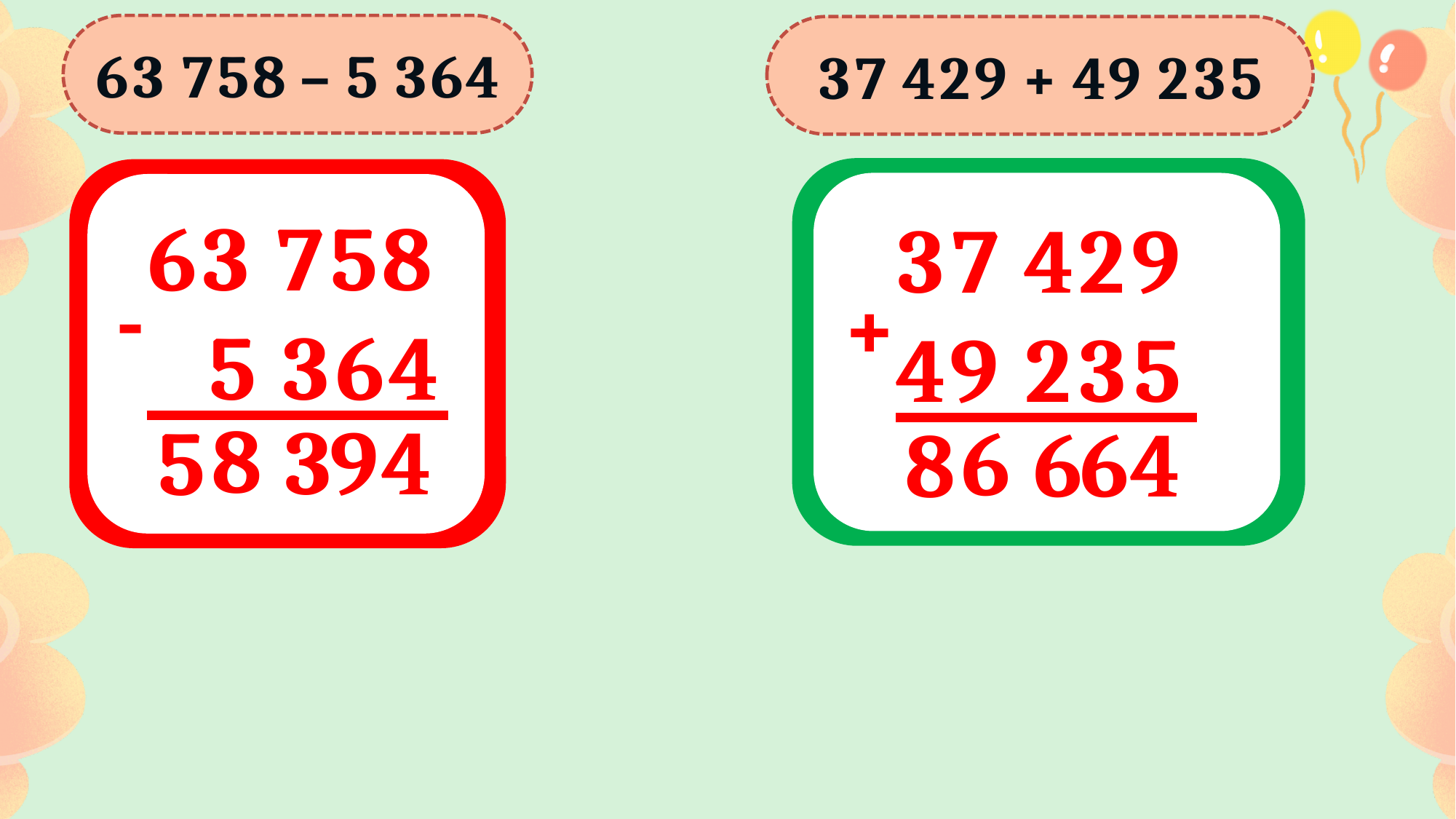

63 758 – 5 364

37 429 + 49 235

63 758
   5 364
37 429
49 235
-
+
8
3
9
4
5
6
6
6
4
8